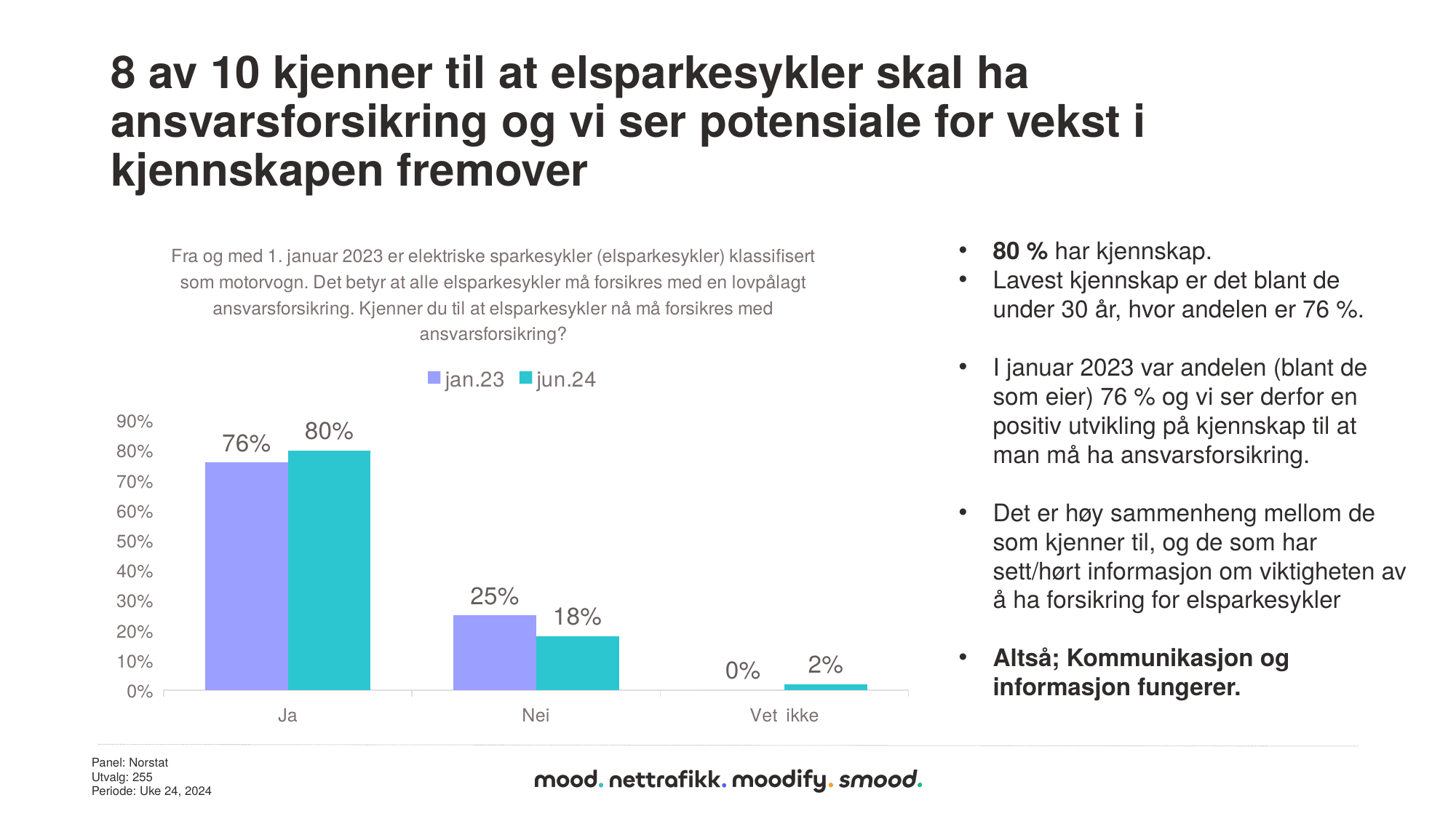

# 8 av 10 kjenner til at elsparkesykler skal ha ansvarsforsikring og vi ser potensiale for vekst i kjennskapen fremover

### Chart: Fra og med 1. januar 2023 er elektriske sparkesykler (elsparkesykler) klassifisert som motorvogn. Det betyr at alle elsparkesykler må forsikres med en lovpålagt ansvarsforsikring. Kjenner du til at elsparkesykler nå må forsikres med ansvarsforsikring?

| Category | jan.23 | jun.24 |
|---|---|---|
| Ja | 0.76 | 0.8 |
| Nei | 0.25 | 0.18 |
| Vet  ikke | 0.0 | 0.02 |
80 % har kjennskap.
Lavest kjennskap er det blant de under 30 år, hvor andelen er 76 %.

I januar 2023 var andelen (blant de  som eier) 76 % og vi ser derfor en  positiv utvikling på kjennskap til at man må ha ansvarsforsikring.
Det er høy sammenheng mellom de  som kjenner til, og de som har sett/hørt informasjon om viktigheten av å ha forsikring for elsparkesykler

Altså; Kommunikasjon og informasjon fungerer.

Panel: Norstat
Utvalg: 255
Periode: Uke 24, 2024